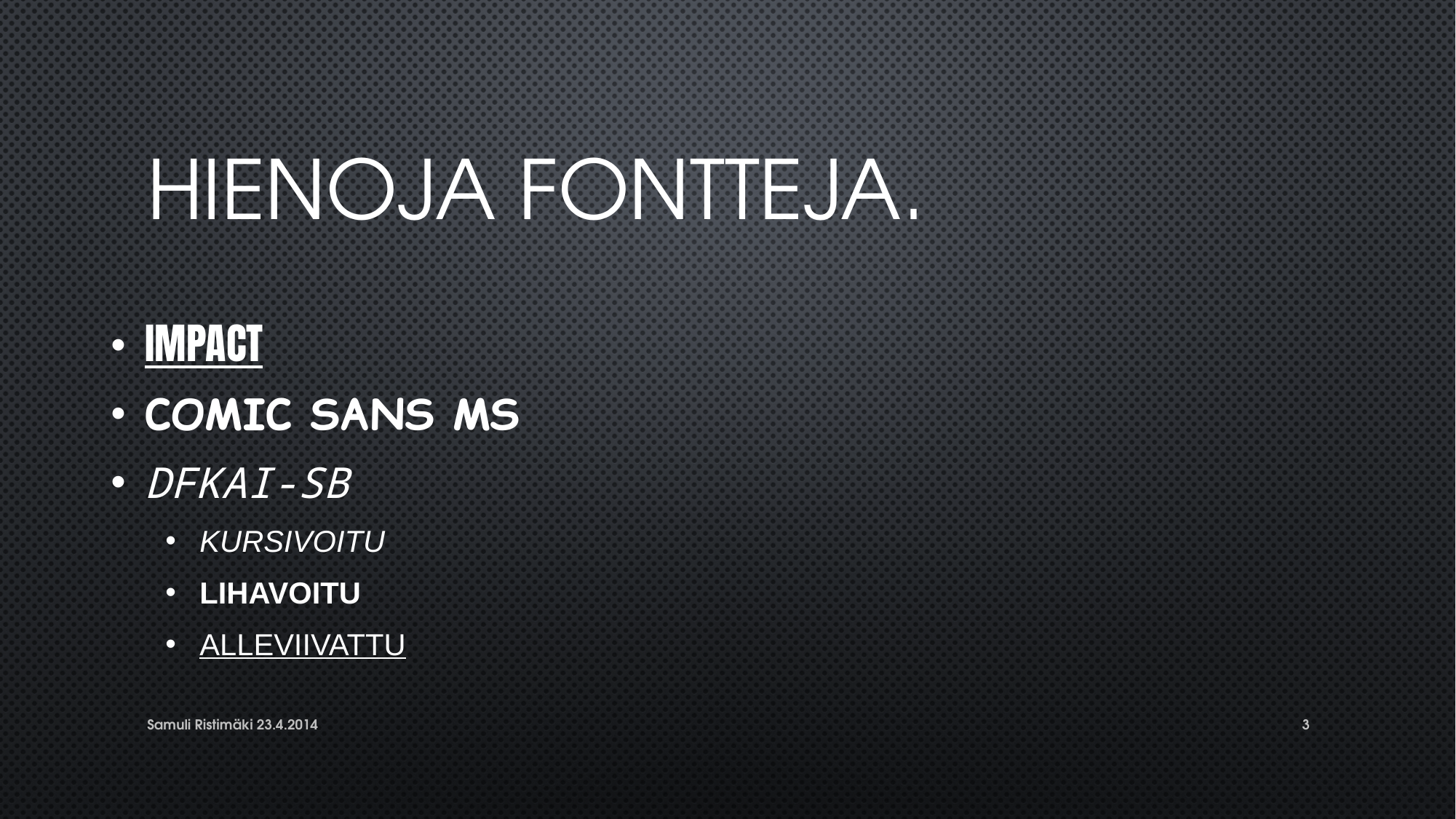

# Hienoja Fontteja.
Impact
Comic Sans MS
DFKai-SB
Kursivoitu
Lihavoitu
Alleviivattu

Samuli Ristimäki 23.4.2014
3